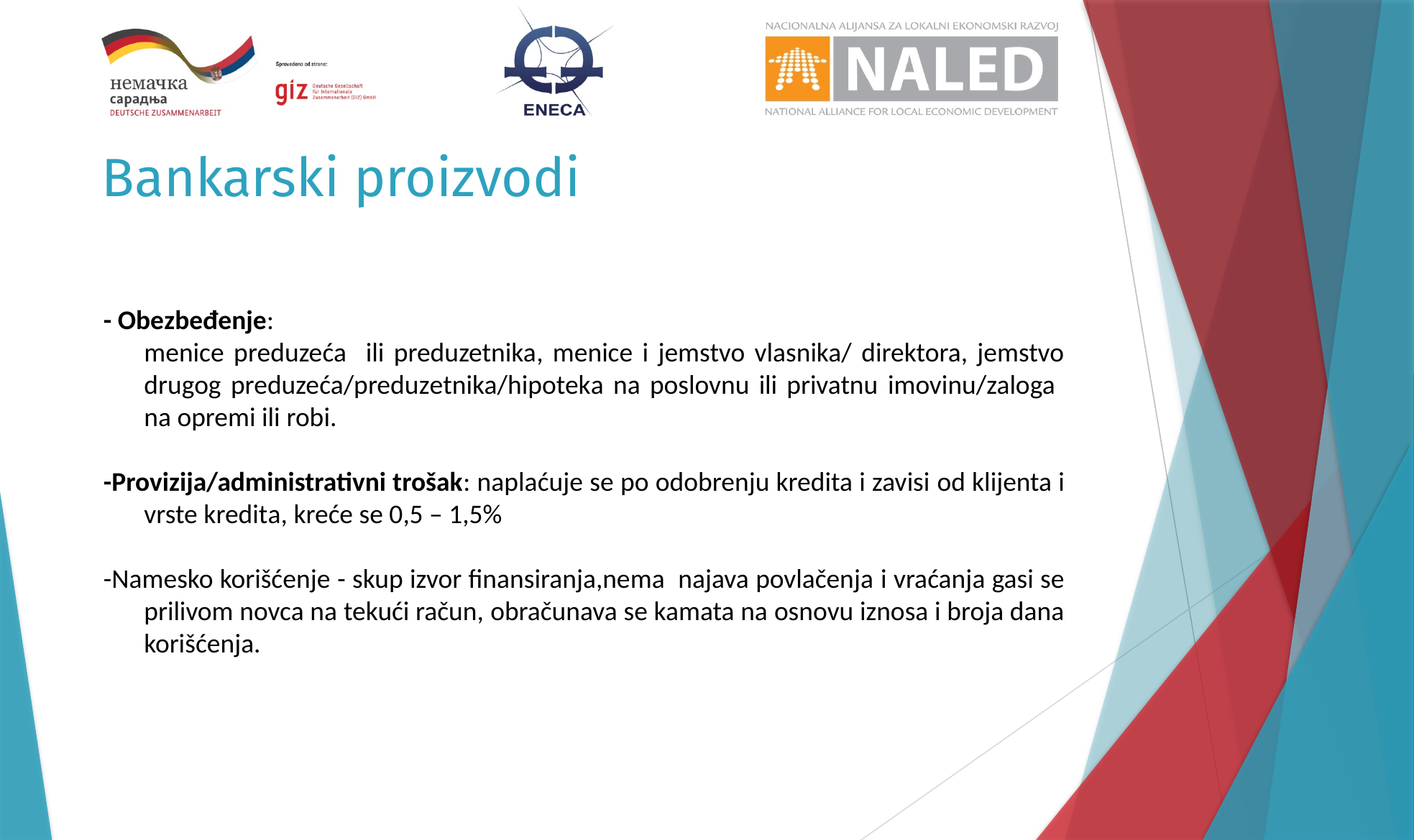

# Bankarski proizvodi

- Obezbeđenje:
	menice preduzeća  ili preduzetnika, menice i jemstvo vlasnika/ direktora, jemstvo drugog preduzeća/preduzetnika/hipoteka na poslovnu ili privatnu imovinu/zaloga  na opremi ili robi.

-Provizija/administrativni trošak: naplaćuje se po odobrenju kredita i zavisi od klijenta i vrste kredita, kreće se 0,5 – 1,5%

-Namesko korišćenje - skup izvor finansiranja,nema  najava povlačenja i vraćanja gasi se prilivom novca na tekući račun, obračunava se kamata na osnovu iznosa i broja dana korišćenja.